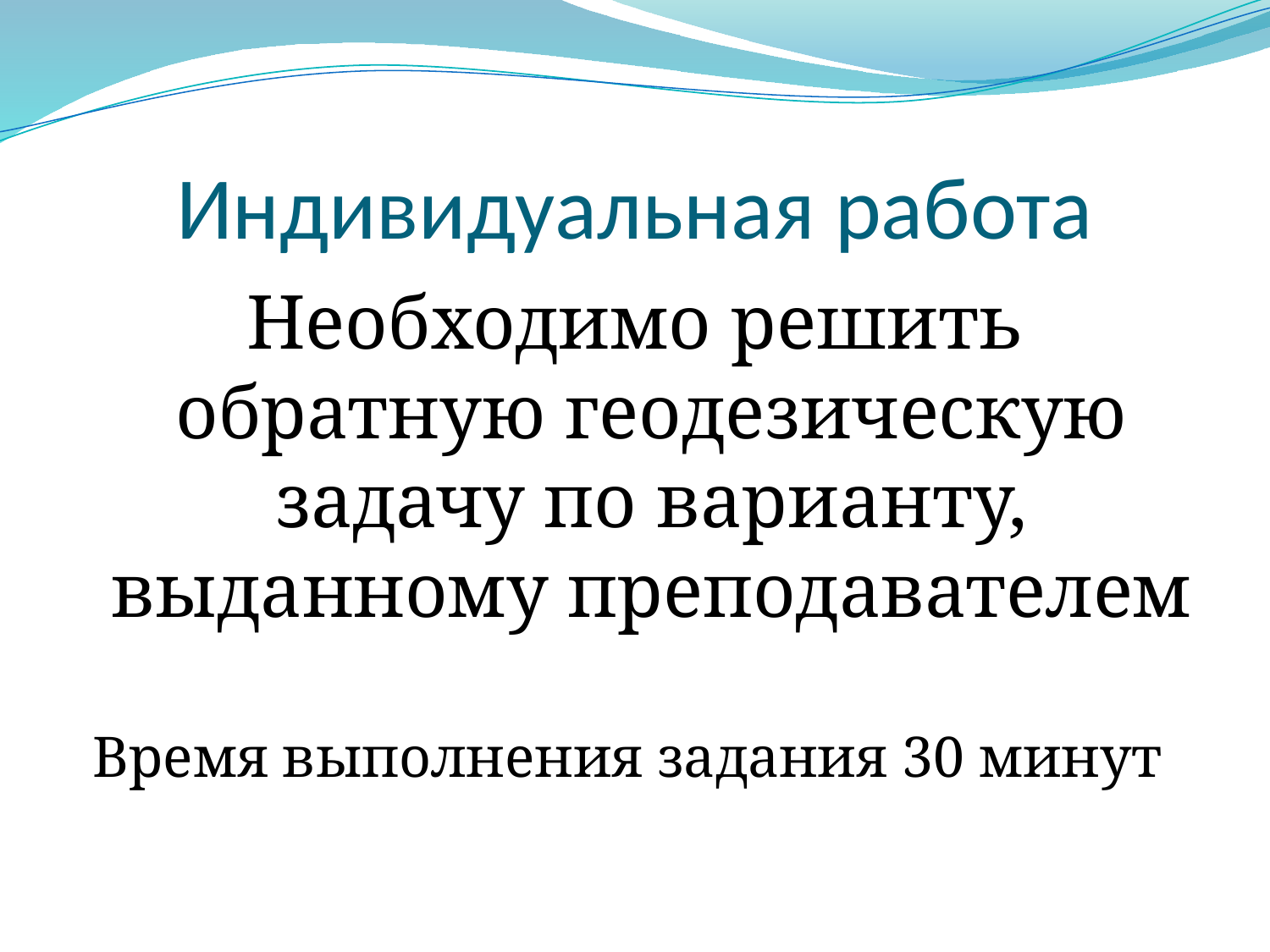

# Индивидуальная работа
Необходимо решить обратную геодезическую задачу по варианту, выданному преподавателем

Время выполнения задания 30 минут